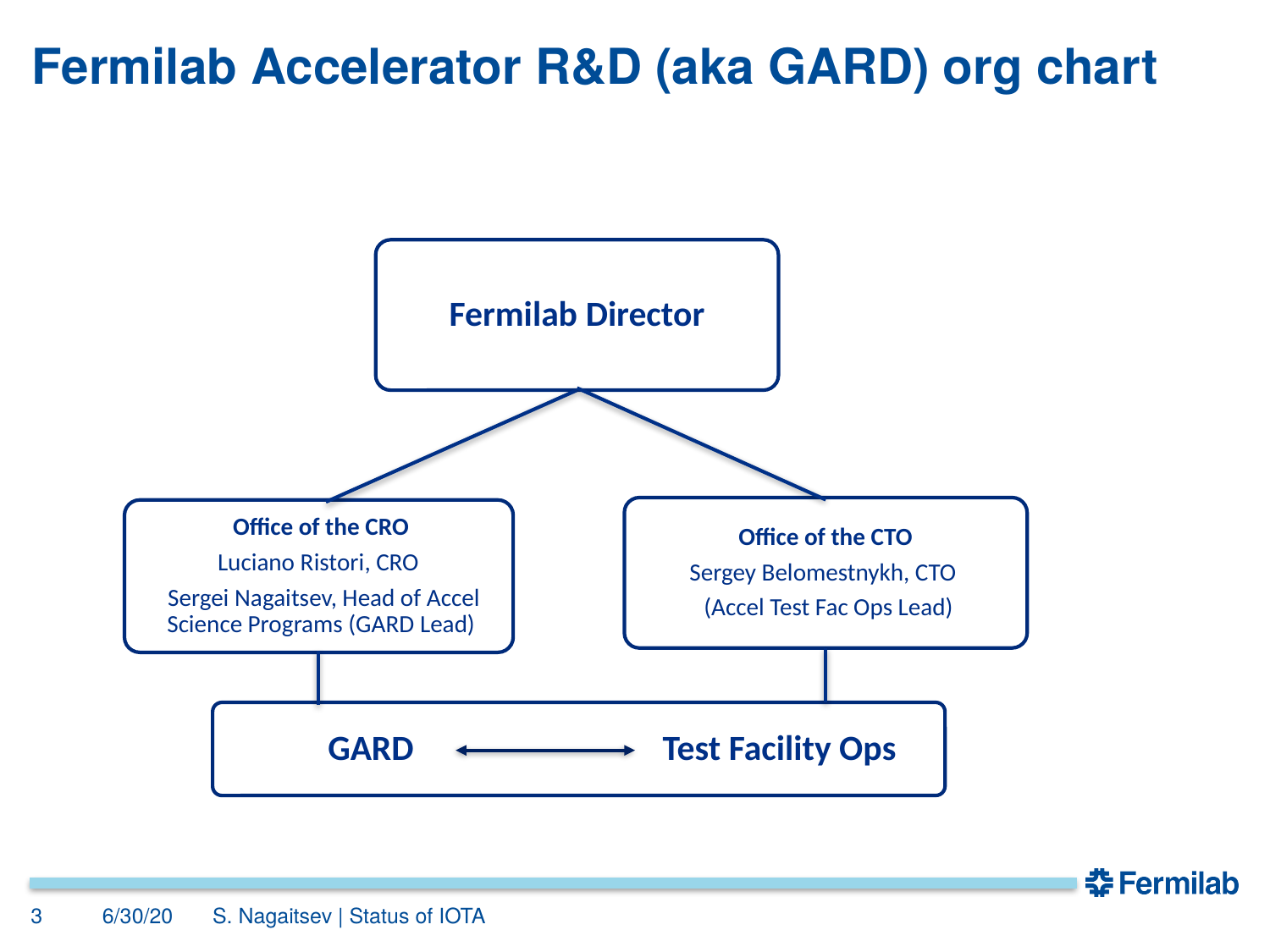

# Fermilab Accelerator R&D (aka GARD) org chart

Fermilab Director
Office of the CRO
Luciano Ristori, CRO
 Sergei Nagaitsev, Head of Accel Science Programs (GARD Lead)

Office of the CTO
Sergey Belomestnykh, CTO
 (Accel Test Fac Ops Lead)

GARD                               Test Facility Ops
3
6/30/20
S. Nagaitsev | Status of IOTA